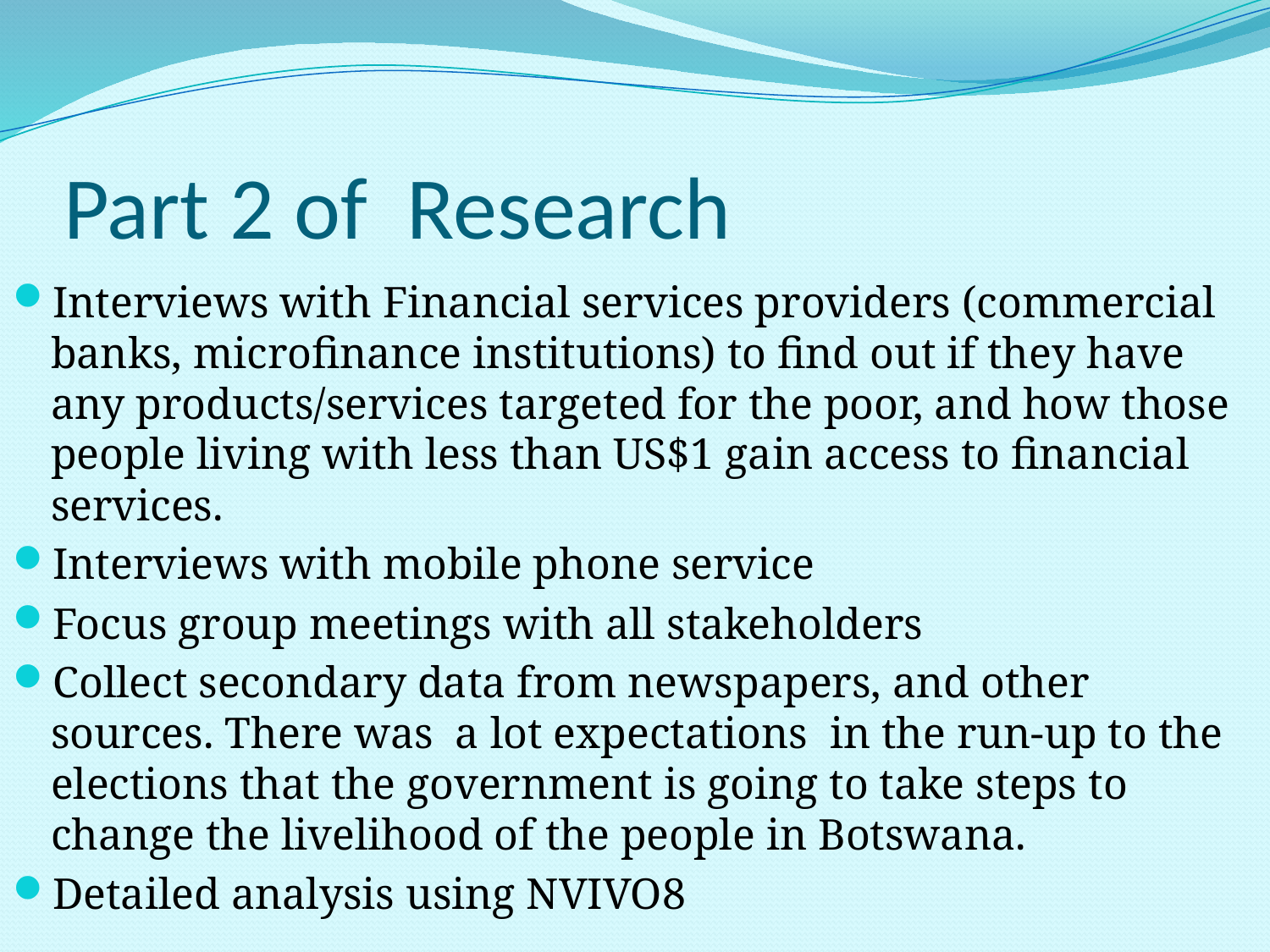

# Part 2 of  Research
Interviews with Financial services providers (commercial banks, microfinance institutions) to find out if they have any products/services targeted for the poor, and how those people living with less than US$1 gain access to financial services.
Interviews with mobile phone service
Focus group meetings with all stakeholders
Collect secondary data from newspapers, and other sources. There was  a lot expectations  in the run-up to the elections that the government is going to take steps to change the livelihood of the people in Botswana.
Detailed analysis using NVIVO8